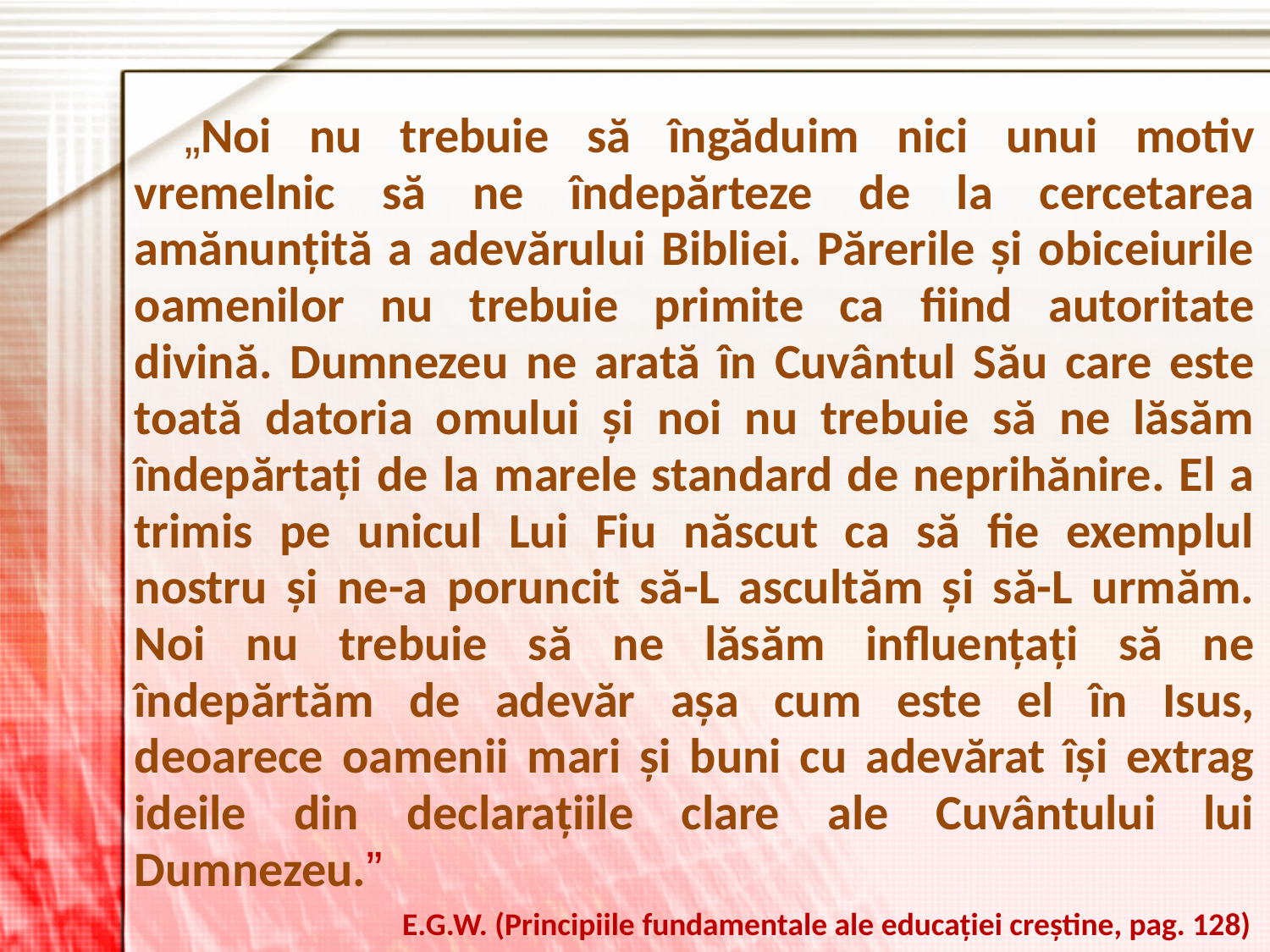

„Noi nu trebuie să îngăduim nici unui motiv vremelnic să ne îndepărteze de la cercetarea amănunţită a adevărului Bibliei. Părerile şi obiceiurile oamenilor nu trebuie primite ca fiind autoritate divină. Dumnezeu ne arată în Cuvântul Său care este toată datoria omului şi noi nu trebuie să ne lăsăm îndepărtaţi de la marele standard de neprihănire. El a trimis pe unicul Lui Fiu născut ca să fie exemplul nostru şi ne-a poruncit să-L ascultăm şi să-L urmăm. Noi nu trebuie să ne lăsăm influenţaţi să ne îndepărtăm de adevăr aşa cum este el în Isus, deoarece oamenii mari şi buni cu adevărat îşi extrag ideile din declaraţiile clare ale Cuvântului lui Dumnezeu.”
E.G.W. (Principiile fundamentale ale educaţiei creştine, pag. 128)